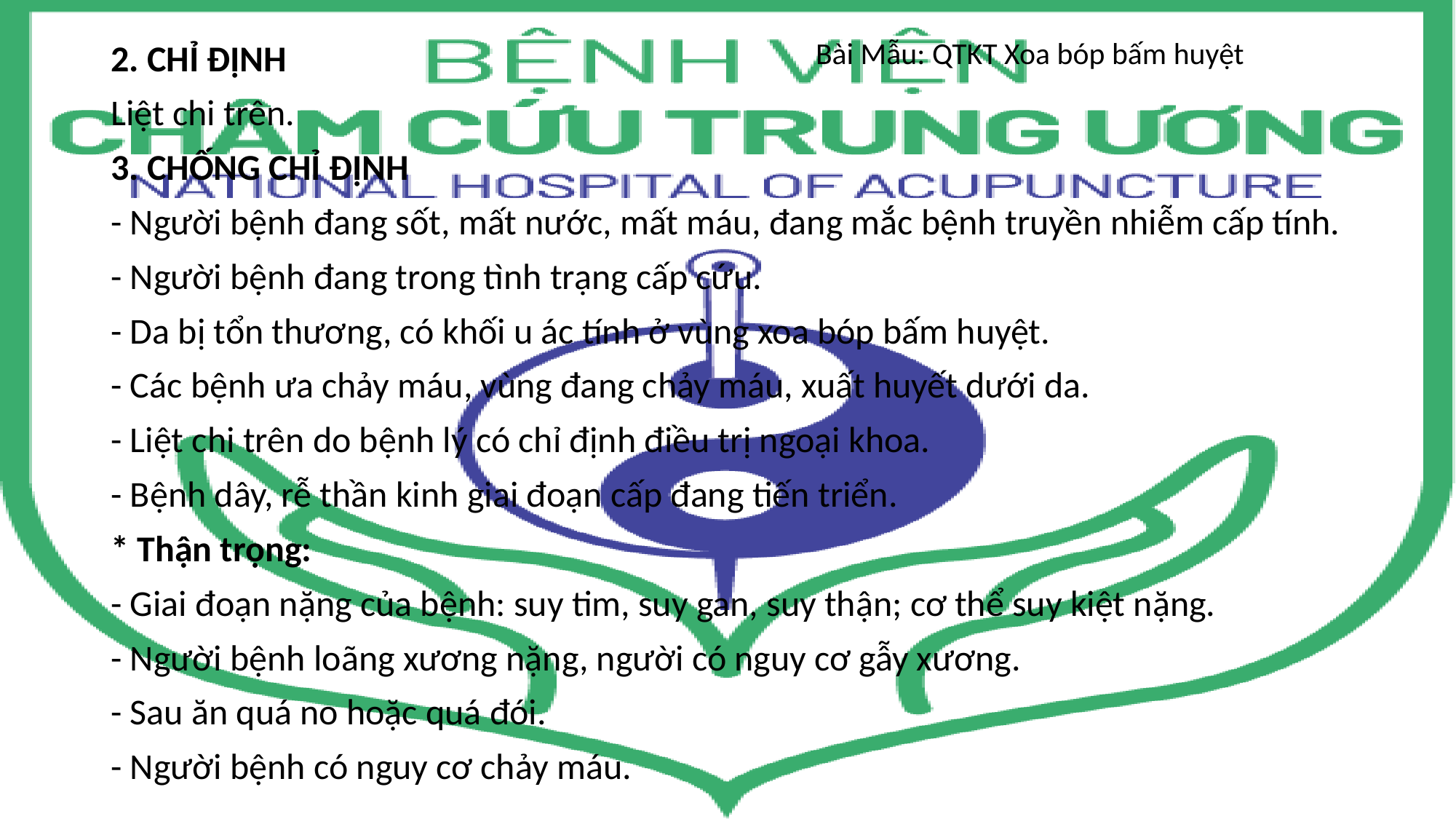

# Bài Mẫu: QTKT Xoa bóp bấm huyệt
2. CHỈ ĐỊNH
Liệt chi trên.
3. CHỐNG CHỈ ĐỊNH
- Người bệnh đang sốt, mất nước, mất máu, đang mắc bệnh truyền nhiễm cấp tính.
- Người bệnh đang trong tình trạng cấp cứu.
- Da bị tổn thương, có khối u ác tính ở vùng xoa bóp bấm huyệt.
- Các bệnh ưa chảy máu, vùng đang chảy máu, xuất huyết dưới da.
- Liệt chi trên do bệnh lý có chỉ định điều trị ngoại khoa.
- Bệnh dây, rễ thần kinh giai đoạn cấp đang tiến triển.
* Thận trọng:
- Giai đoạn nặng của bệnh: suy tim, suy gan, suy thận; cơ thể suy kiệt nặng.
- Người bệnh loãng xương nặng, người có nguy cơ gẫy xương.
- Sau ăn quá no hoặc quá đói.
- Người bệnh có nguy cơ chảy máu.